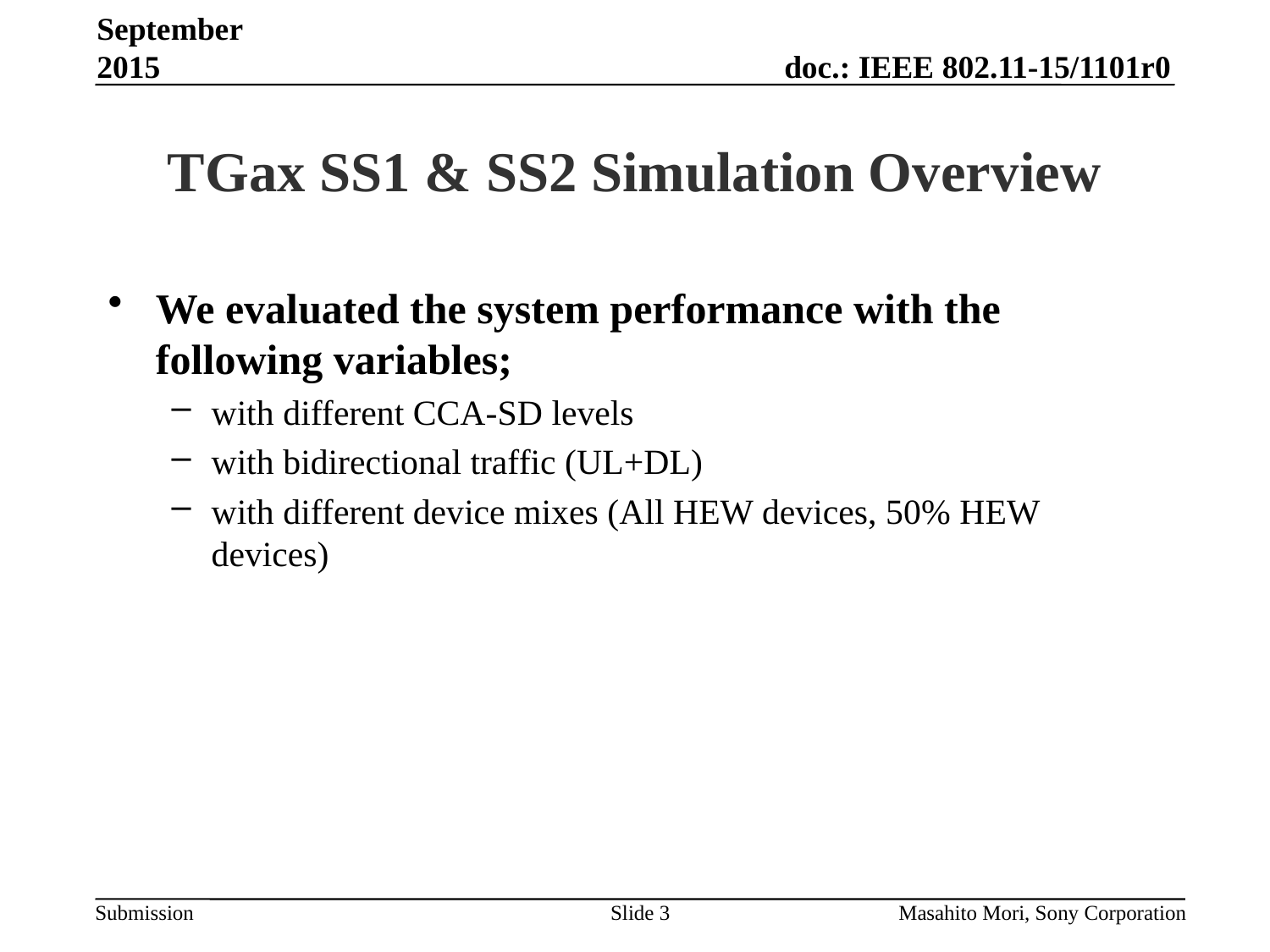

September 2015
# TGax SS1 & SS2 Simulation Overview
We evaluated the system performance with the following variables;
with different CCA-SD levels
with bidirectional traffic (UL+DL)
with different device mixes (All HEW devices, 50% HEW devices)
Slide 3
Masahito Mori, Sony Corporation